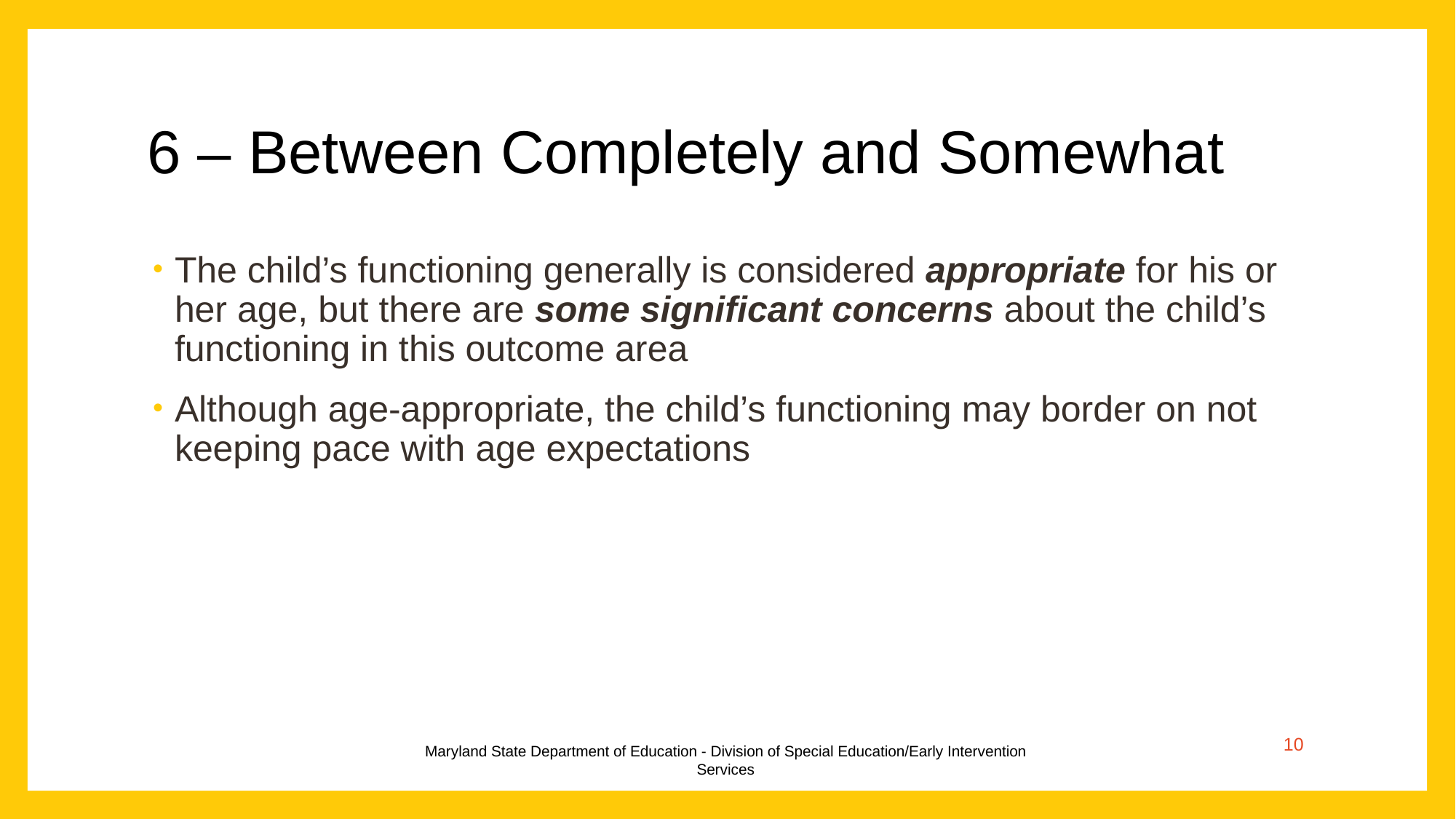

# 6 – Between Completely and Somewhat
The child’s functioning generally is considered appropriate for his or her age, but there are some significant concerns about the child’s functioning in this outcome area
Although age-appropriate, the child’s functioning may border on not keeping pace with age expectations
10
Maryland State Department of Education - Division of Special Education/Early Intervention Services